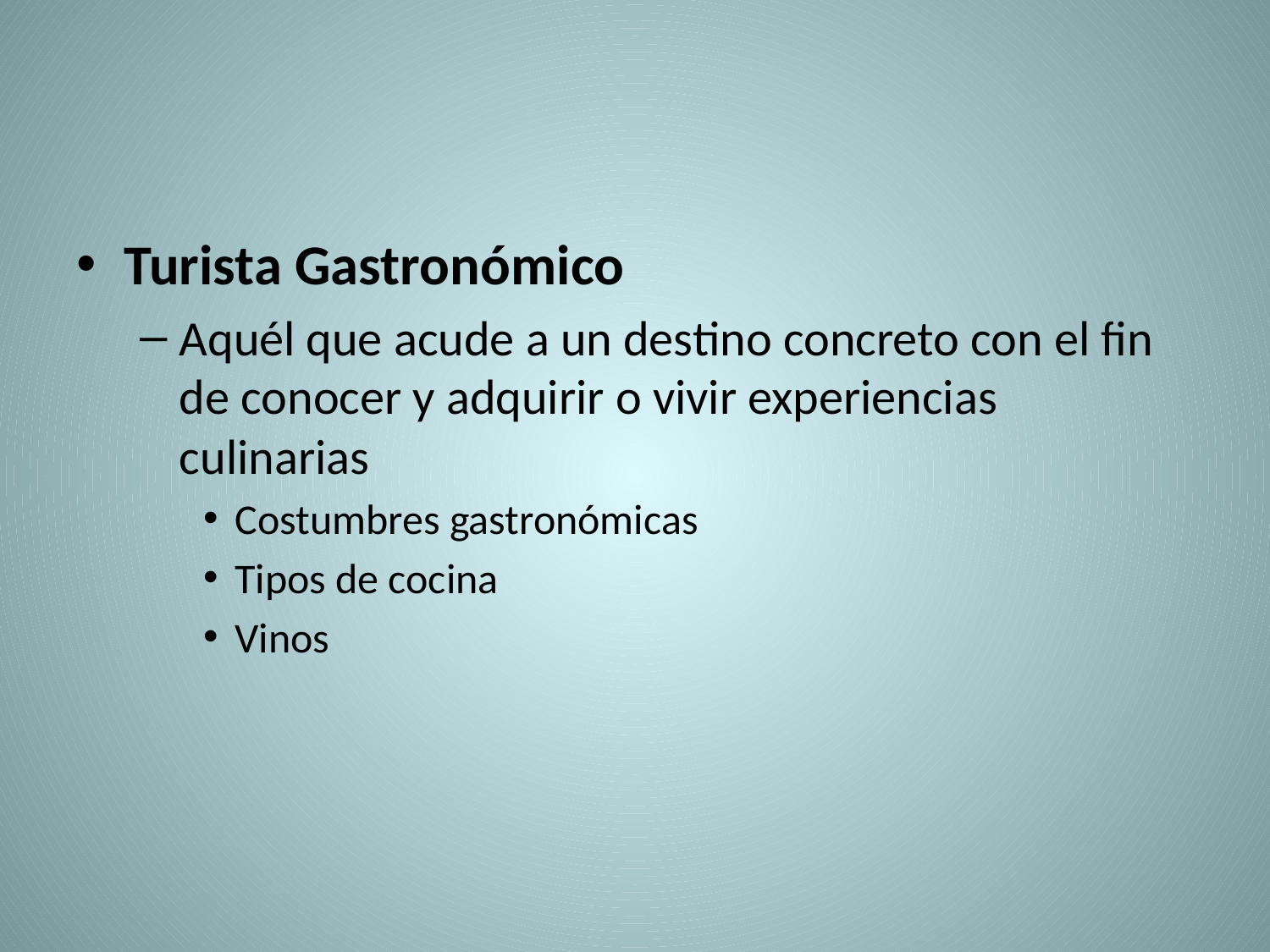

#
Turista Gastronómico
Aquél que acude a un destino concreto con el fin de conocer y adquirir o vivir experiencias culinarias
Costumbres gastronómicas
Tipos de cocina
Vinos